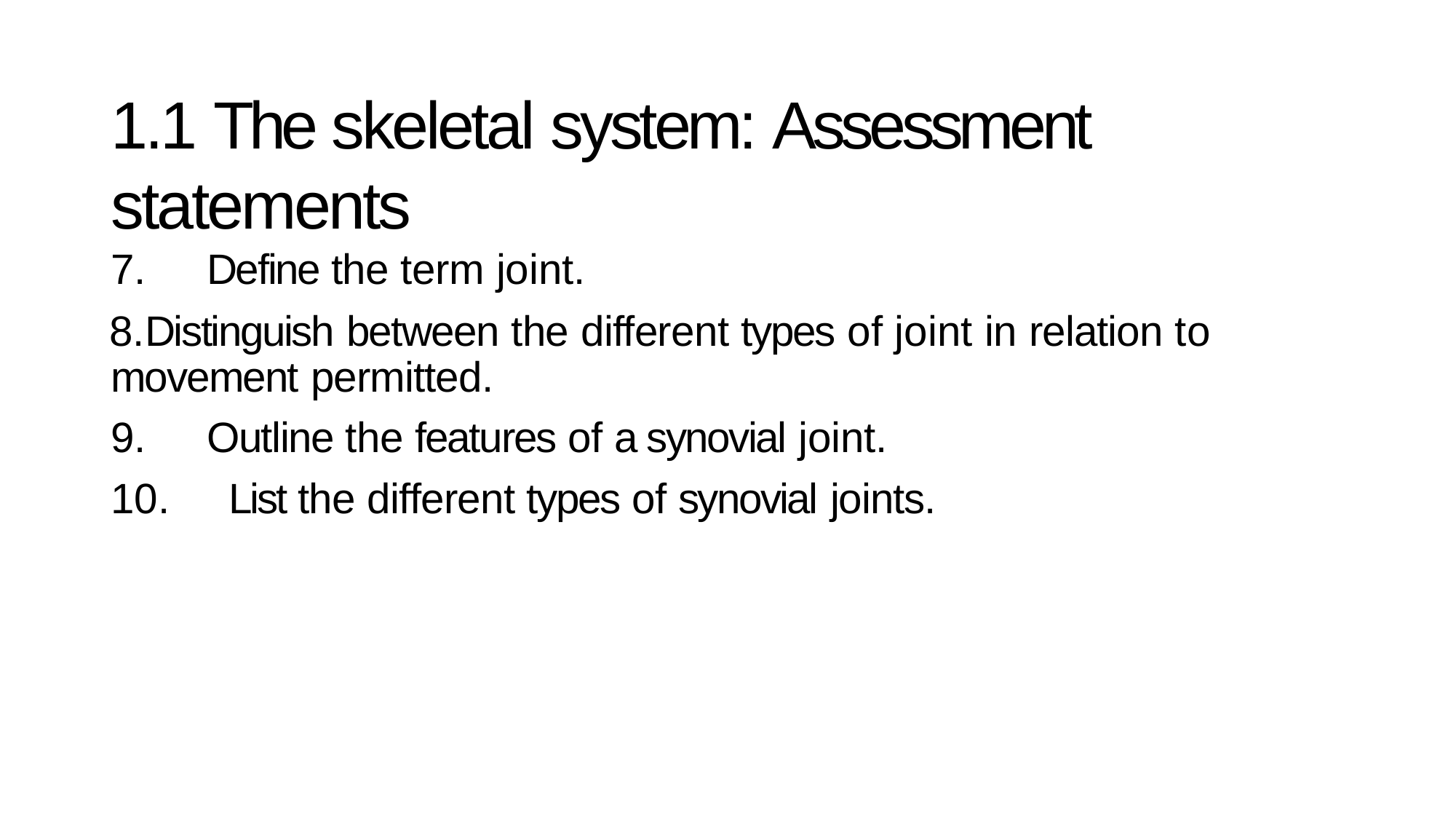

# 1.1 The skeletal system: Assessment statements
Define the term joint.
Distinguish between the different types of joint in relation to  movement permitted.
Outline the features of a synovial joint.
List the different types of synovial joints.